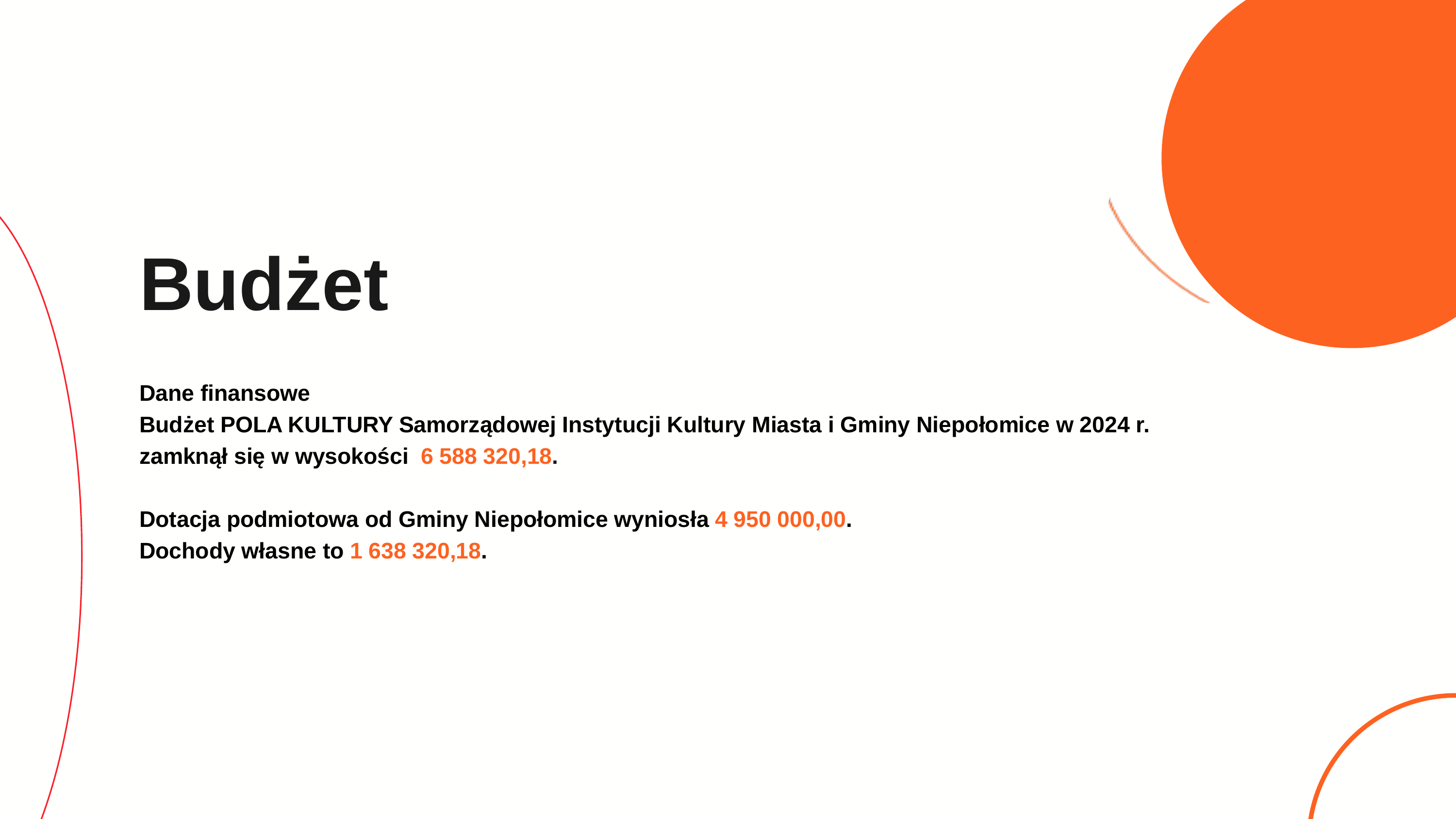

Budżet
Dane finansowe
Budżet POLA KULTURY Samorządowej Instytucji Kultury Miasta i Gminy Niepołomice w 2024 r.
zamknął się w wysokości  6 588 320,18.

Dotacja podmiotowa od Gminy Niepołomice wyniosła 4 950 000,00.
Dochody własne to 1 638 320,18.